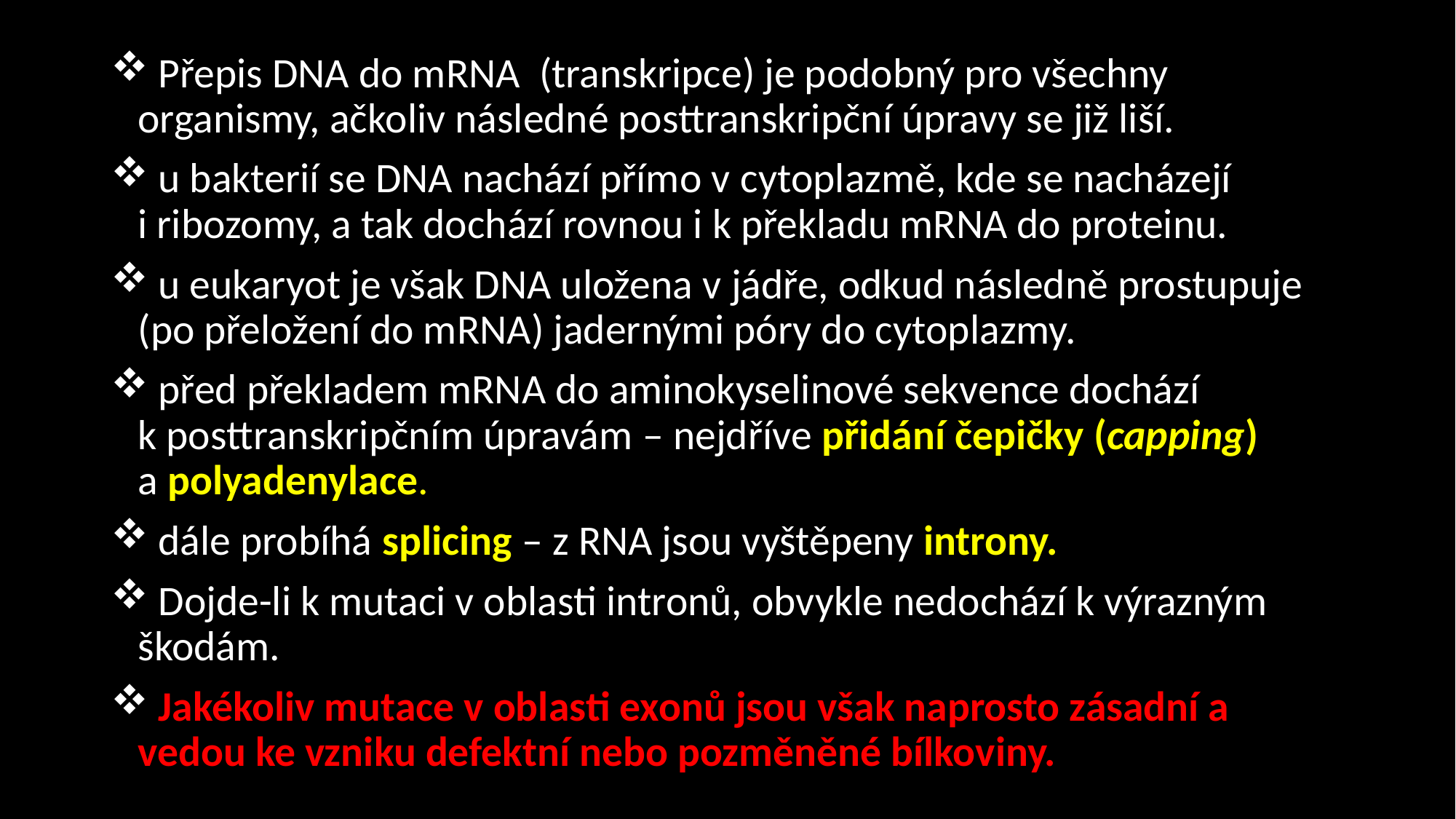

Přepis DNA do mRNA  (transkripce) je podobný pro všechny organismy, ačkoliv následné posttranskripční úpravy se již liší.
 u bakterií se DNA nachází přímo v cytoplazmě, kde se nacházejí i ribozomy, a tak dochází rovnou i k překladu mRNA do proteinu.
 u eukaryot je však DNA uložena v jádře, odkud následně prostupuje (po přeložení do mRNA) jadernými póry do cytoplazmy.
 před překladem mRNA do aminokyselinové sekvence dochází k posttranskripčním úpravám – nejdříve přidání čepičky (capping) a polyadenylace.
 dále probíhá splicing – z RNA jsou vyštěpeny introny.
 Dojde-li k mutaci v oblasti intronů, obvykle nedochází k výrazným škodám.
 Jakékoliv mutace v oblasti exonů jsou však naprosto zásadní a vedou ke vzniku defektní nebo pozměněné bílkoviny.